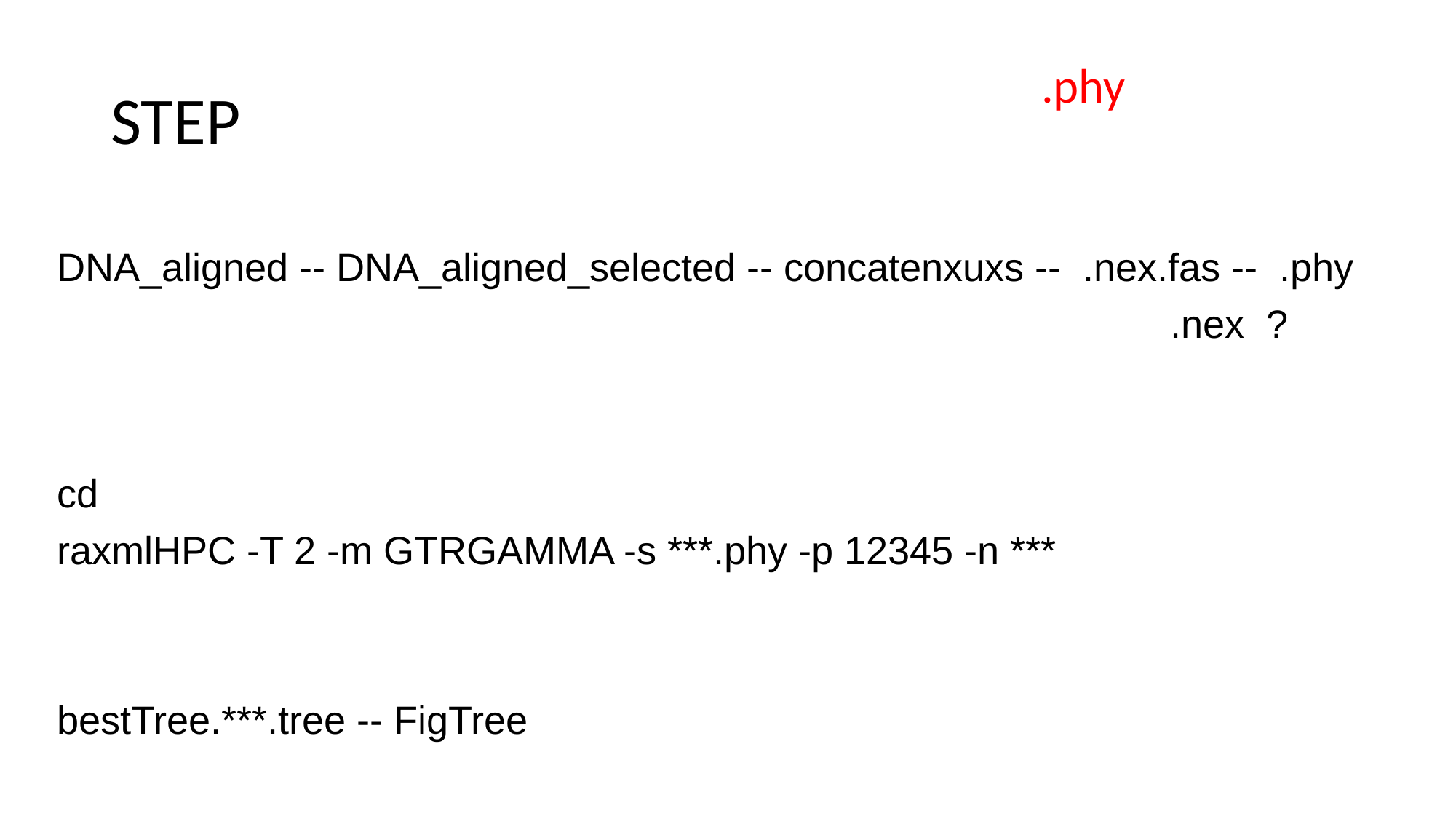

# STEP
.phy

DNA_aligned -- DNA_aligned_selected -- concatenxuxs --  .nex.fas --  .phy
                                                                                                      .nex  ?

cd
raxmlHPC -T 2 -m GTRGAMMA -s ***.phy -p 12345 -n ***

bestTree.***.tree -- FigTree